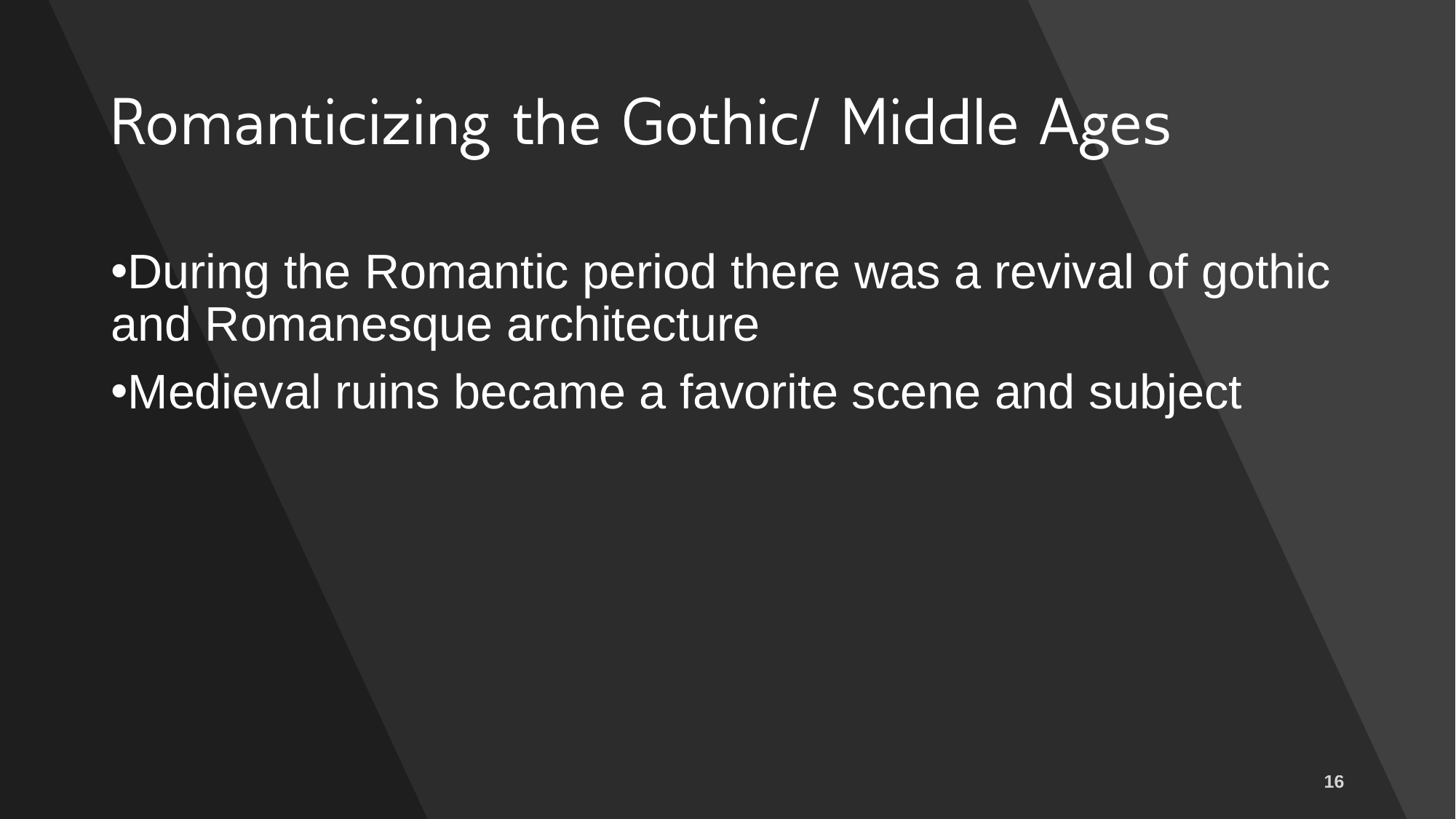

# Romanticizing the Gothic/ Middle Ages
During the Romantic period there was a revival of gothic and Romanesque architecture
Medieval ruins became a favorite scene and subject
16